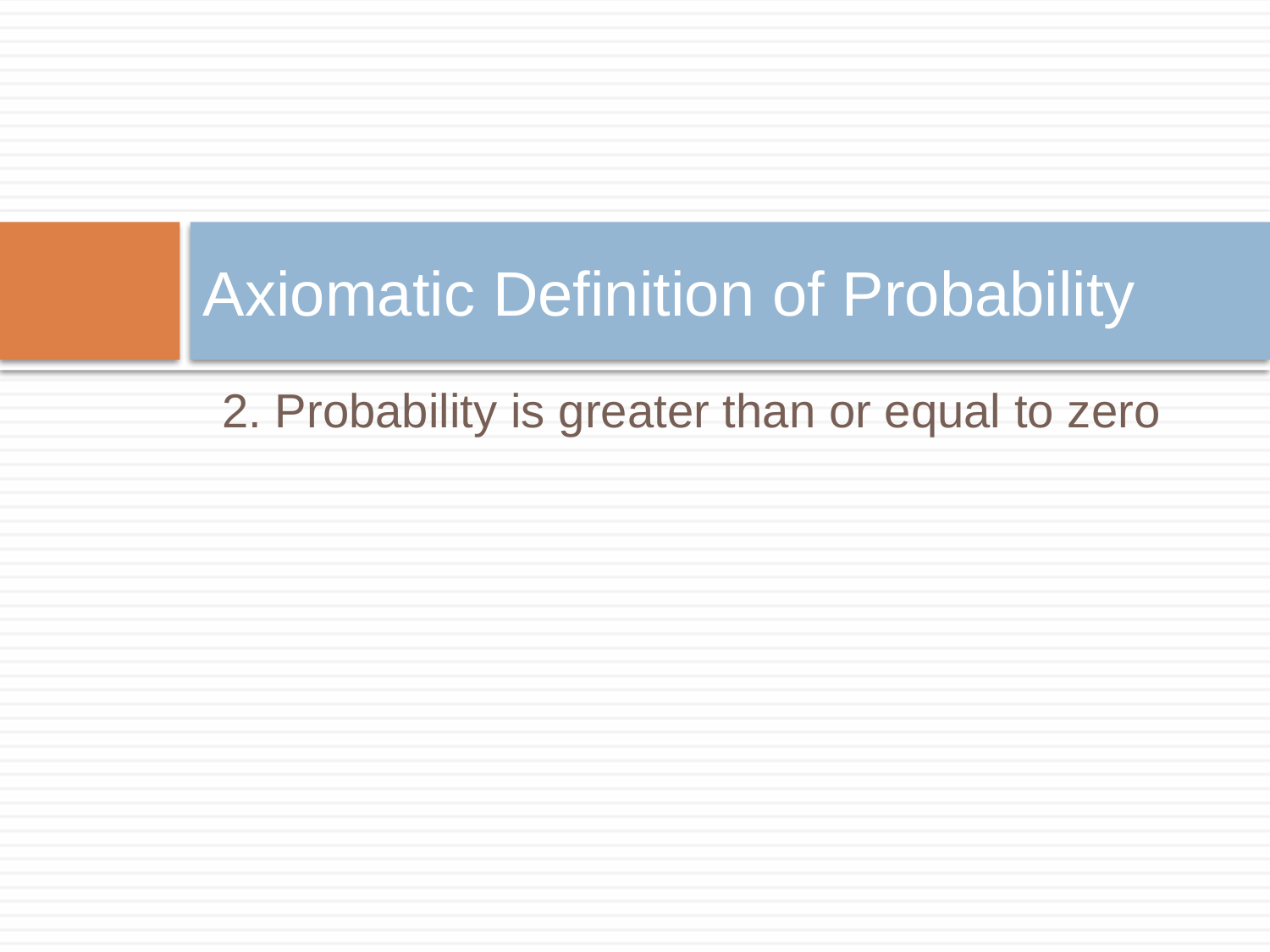

# Axiomatic Definition of Probability
2. Probability is greater than or equal to zero